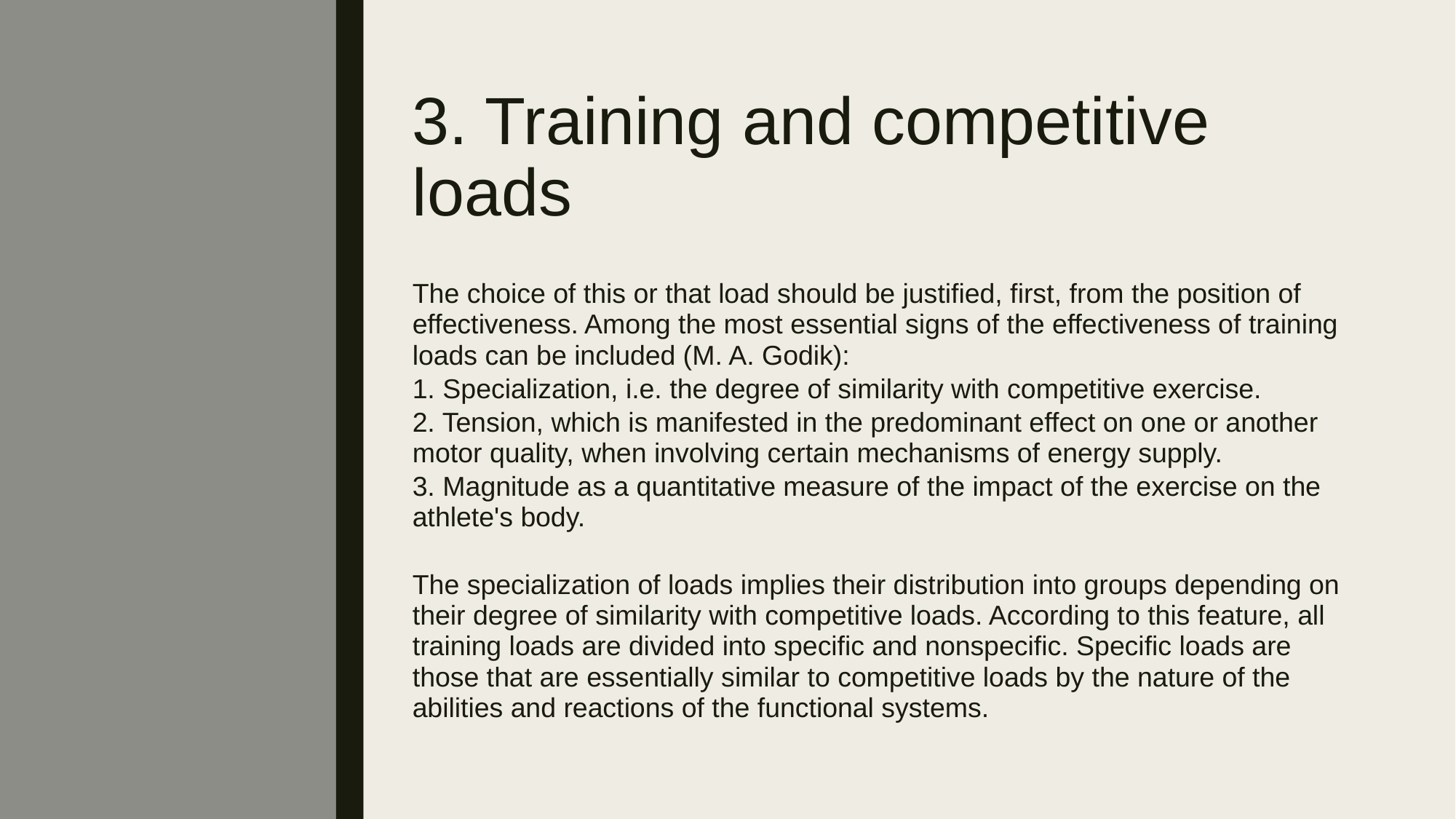

# 3. Training and competitive loads
The choice of this or that load should be justified, first, from the position of effectiveness. Among the most essential signs of the effectiveness of training loads can be included (M. A. Godik):
1. Specialization, i.e. the degree of similarity with competitive exercise.
2. Tension, which is manifested in the predominant effect on one or another motor quality, when involving certain mechanisms of energy supply.
3. Magnitude as a quantitative measure of the impact of the exercise on the athlete's body.

The specialization of loads implies their distribution into groups depending on their degree of similarity with competitive loads. According to this feature, all training loads are divided into specific and nonspecific. Specific loads are those that are essentially similar to competitive loads by the nature of the abilities and reactions of the functional systems.